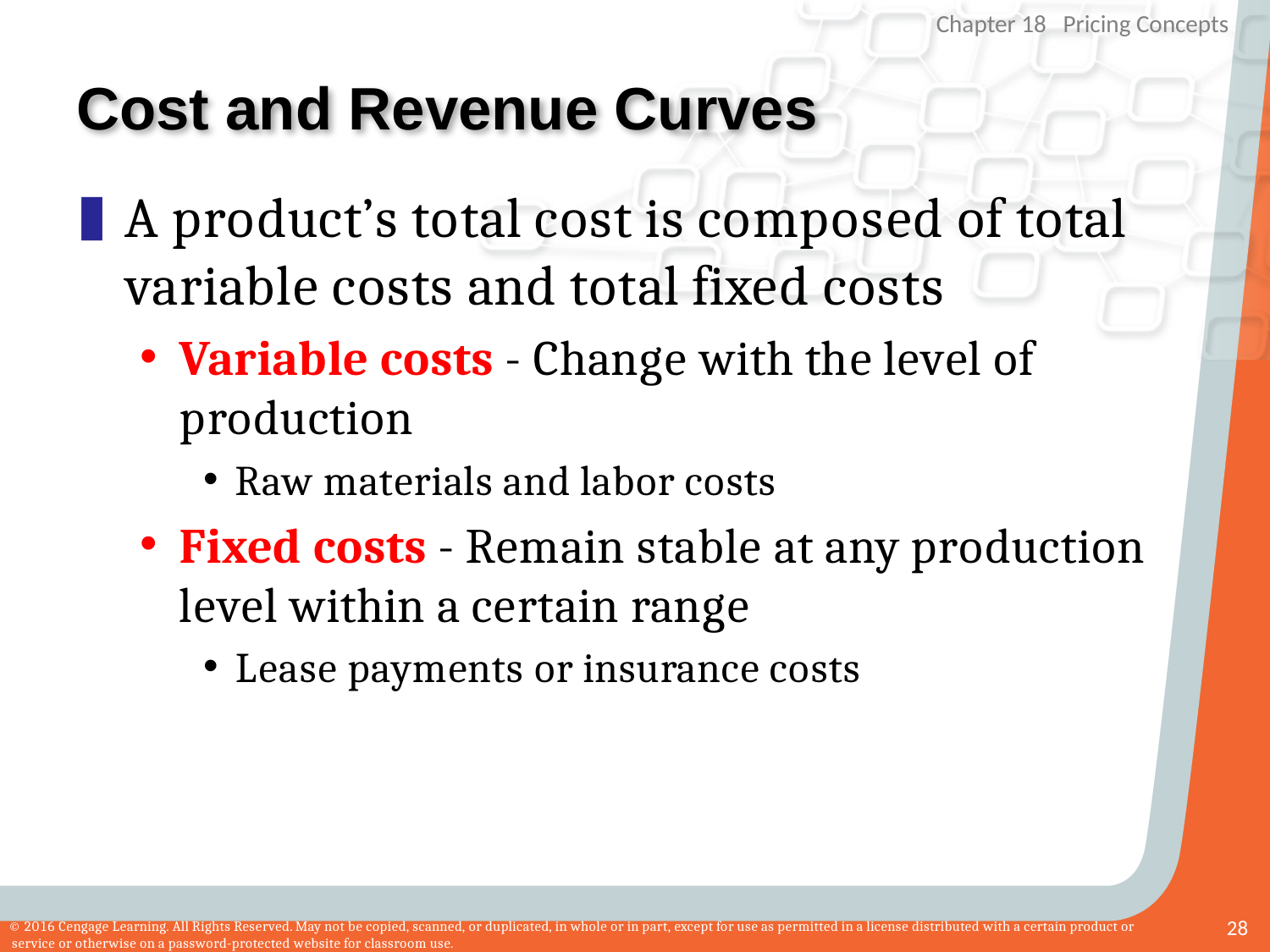

# Cost and Revenue Curves
A product’s total cost is composed of total variable costs and total fixed costs
Variable costs - Change with the level of production
Raw materials and labor costs
Fixed costs - Remain stable at any production level within a certain range
Lease payments or insurance costs
28